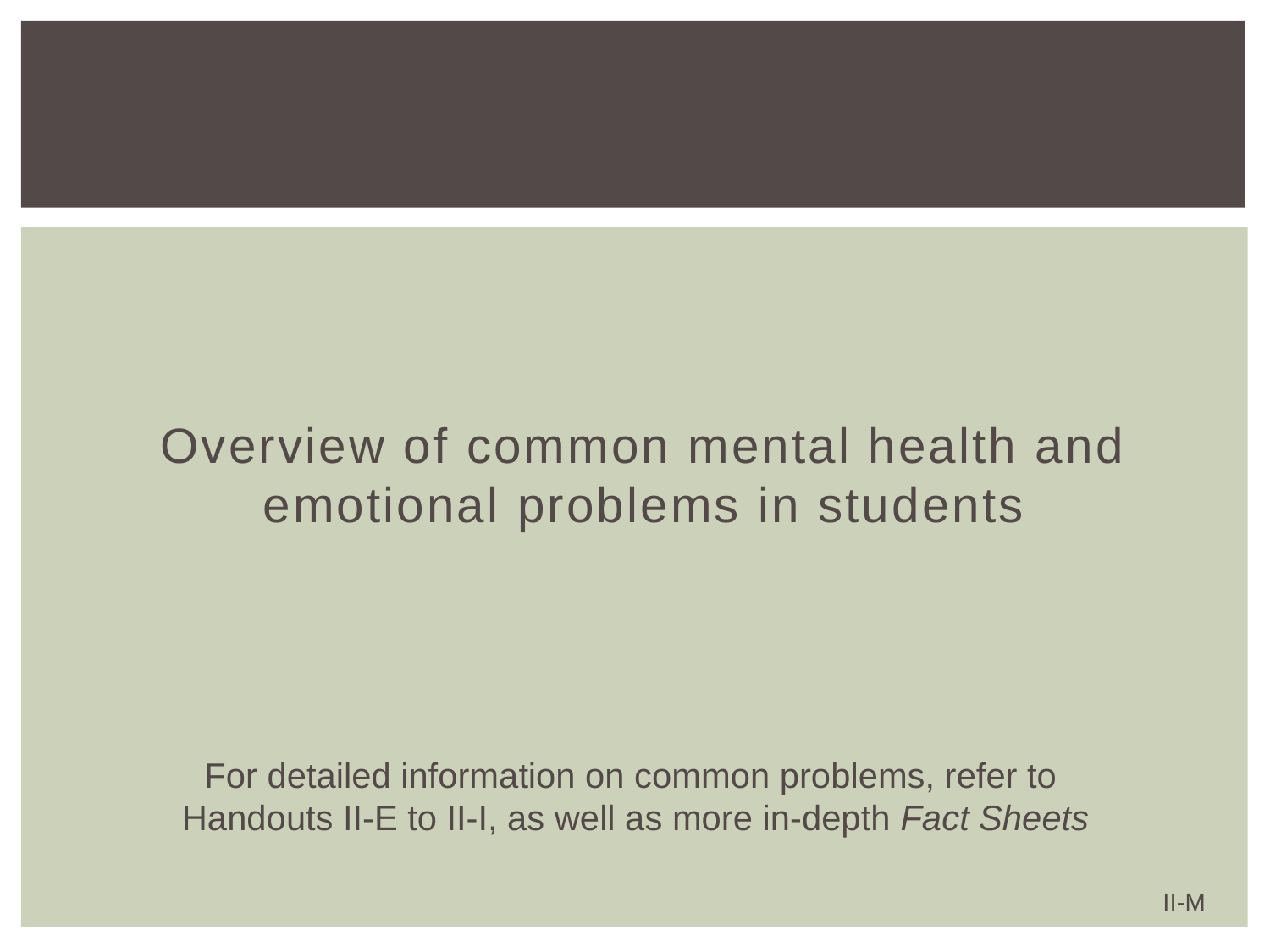

#
Overview of common mental health and emotional problems in students

For detailed information on common problems, refer to
Handouts II-E to II-I, as well as more in-depth Fact Sheets
II-M